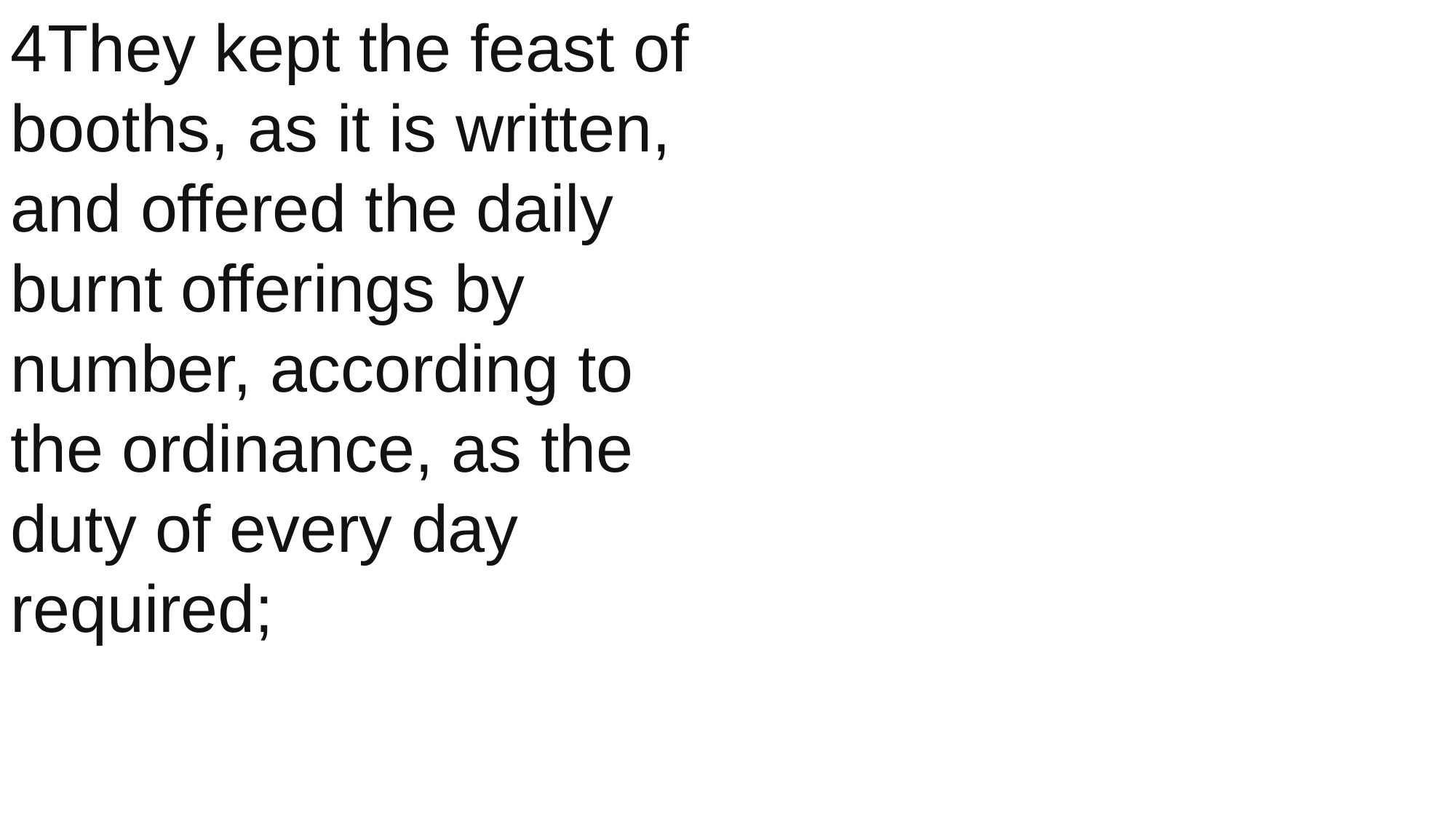

4They kept the feast of booths, as it is written, and offered the daily burnt offerings by number, according to the ordinance, as the duty of every day required;
 John